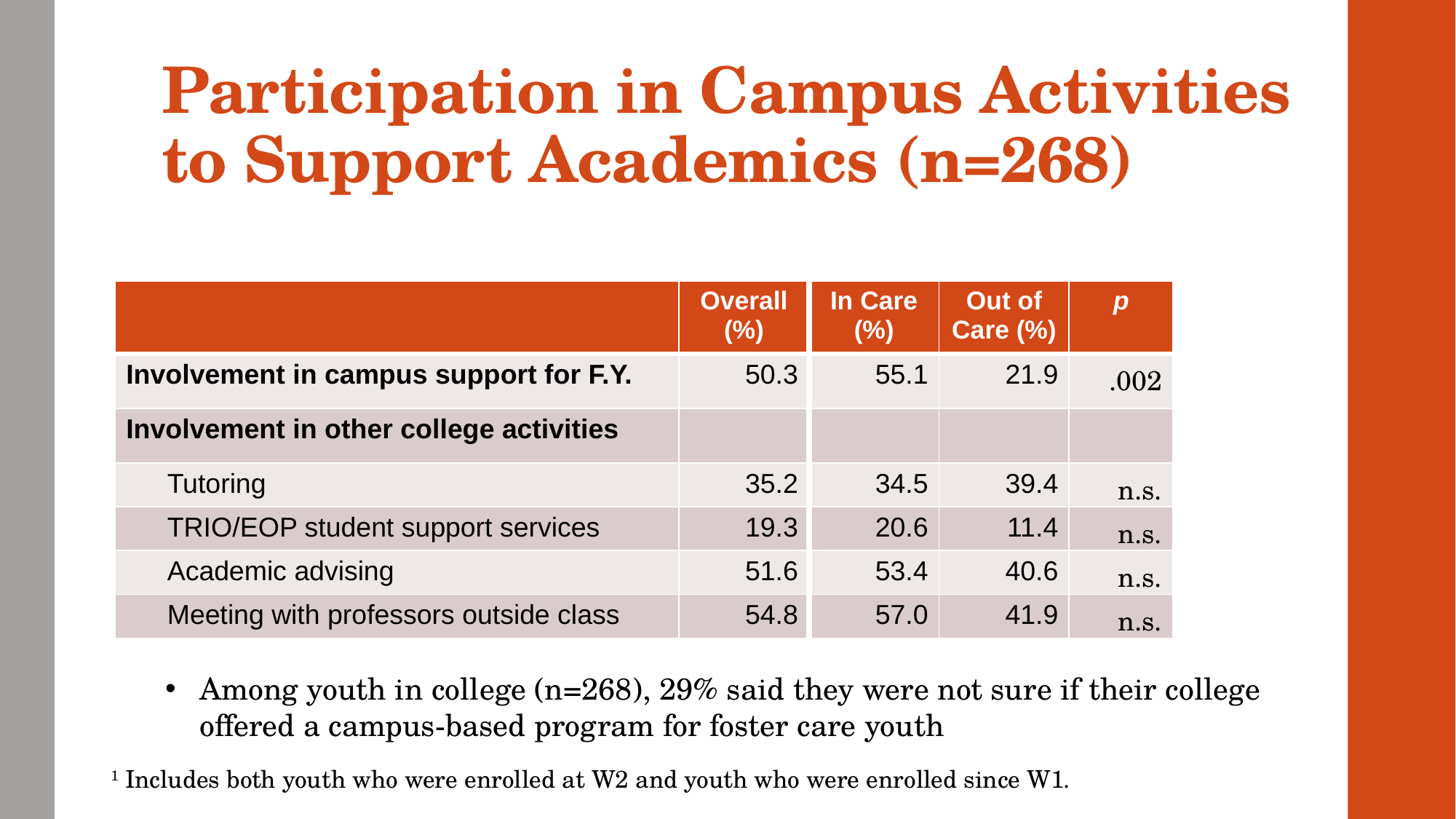

# Participation in Campus Activities to Support Academics (n=268)
|  | Overall (%) | In Care (%) | Out of Care (%) | p |
| --- | --- | --- | --- | --- |
| Involvement in campus support for F.Y. | 50.3 | 55.1 | 21.9 | .002 |
| Involvement in other college activities |  |  |  |  |
| Tutoring | 35.2 | 34.5 | 39.4 | n.s. |
| TRIO/EOP student support services | 19.3 | 20.6 | 11.4 | n.s. |
| Academic advising | 51.6 | 53.4 | 40.6 | n.s. |
| Meeting with professors outside class | 54.8 | 57.0 | 41.9 | n.s. |
Among youth in college (n=268), 29% said they were not sure if their college offered a campus-based program for foster care youth
1 Includes both youth who were enrolled at W2 and youth who were enrolled since W1.